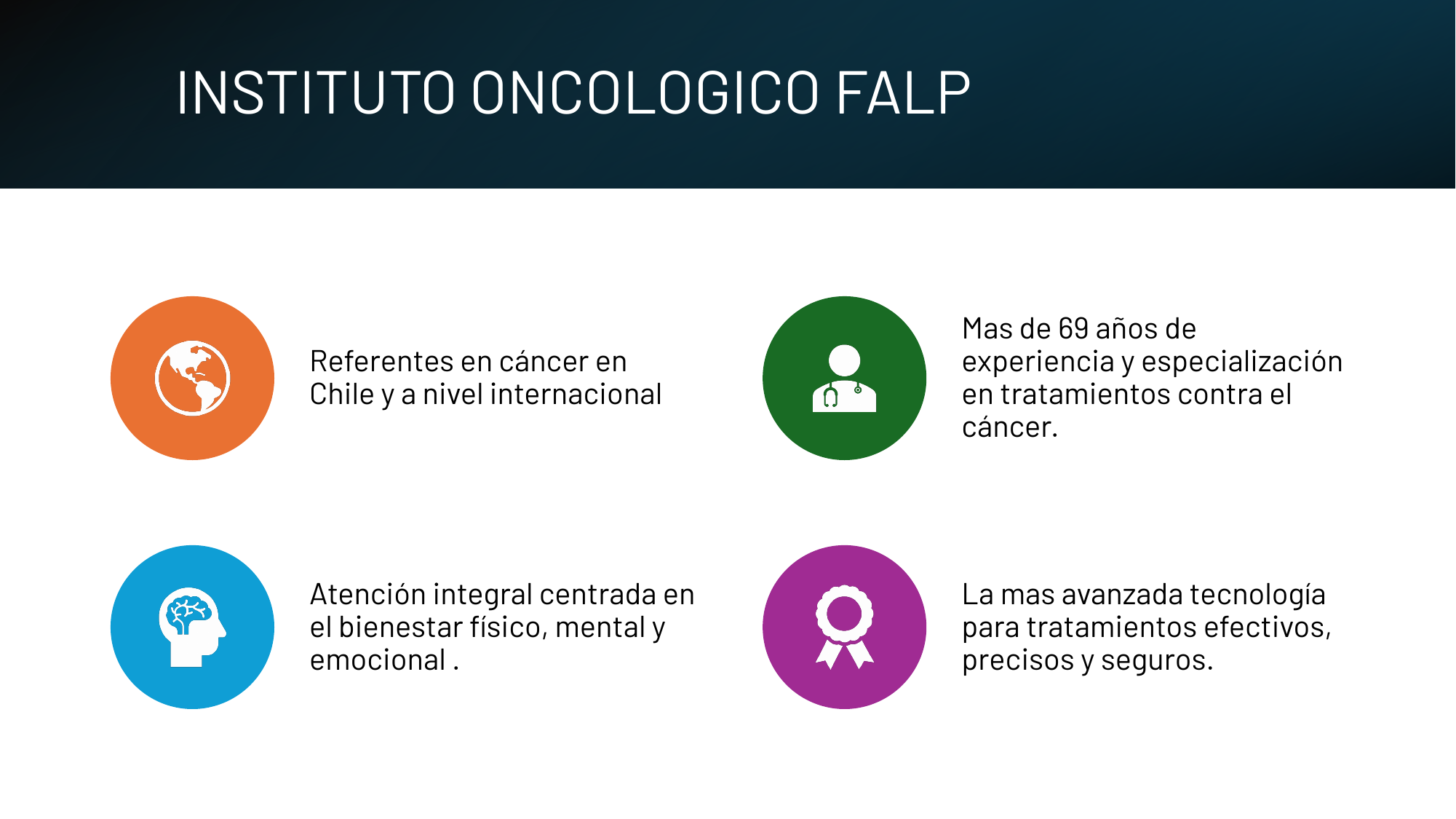

# INSTITUTO ONCOLOGICO FALP
Referentes en cáncer en Chile y a nivel internacional
Mas de 69 años de experiencia y especialización en tratamientos contra el cáncer.
Atención integral centrada en el bienestar físico, mental y emocional .
La mas avanzada tecnología para tratamientos efectivos, precisos y seguros.